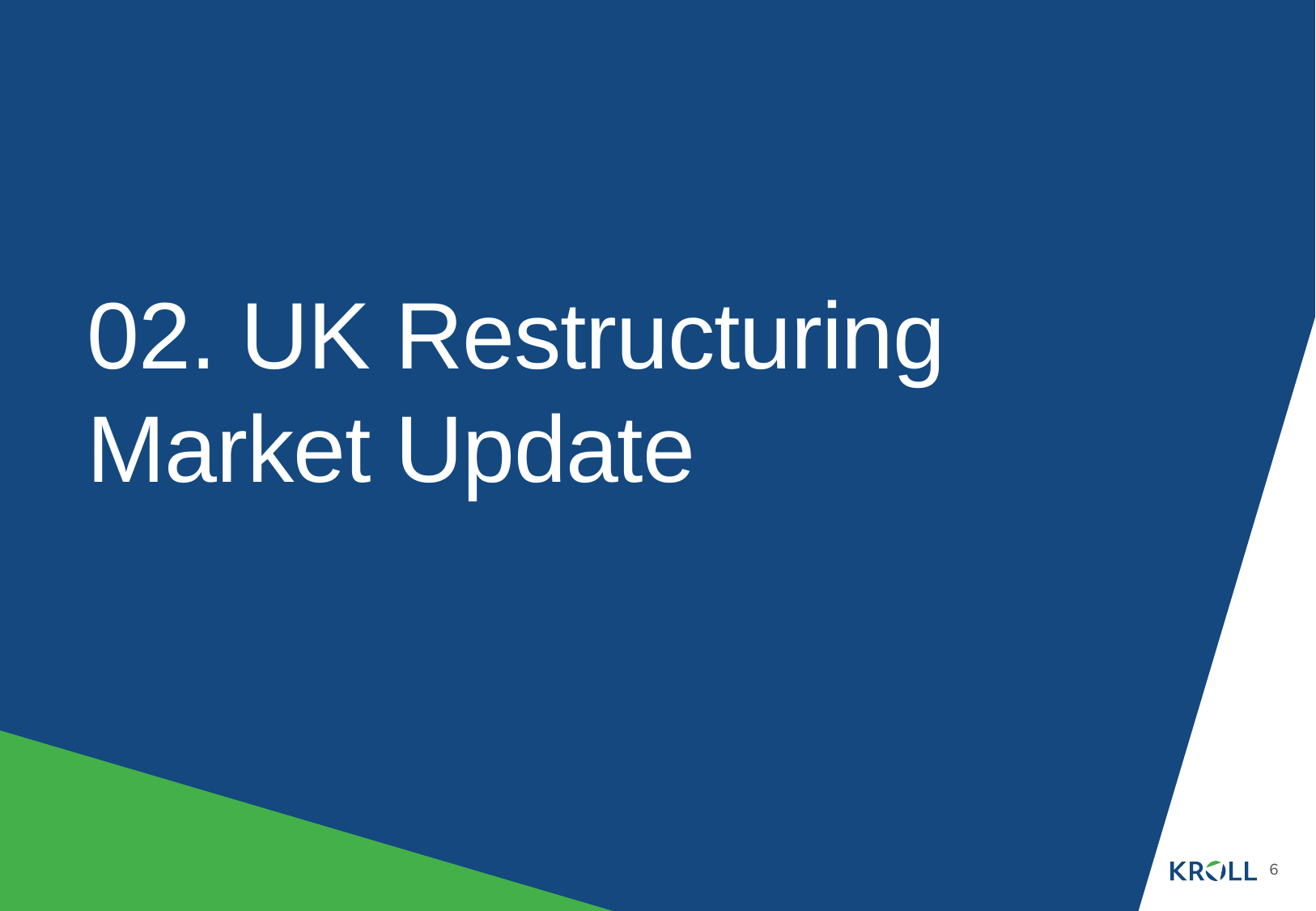

# 02. UK Restructuring Market Update
6